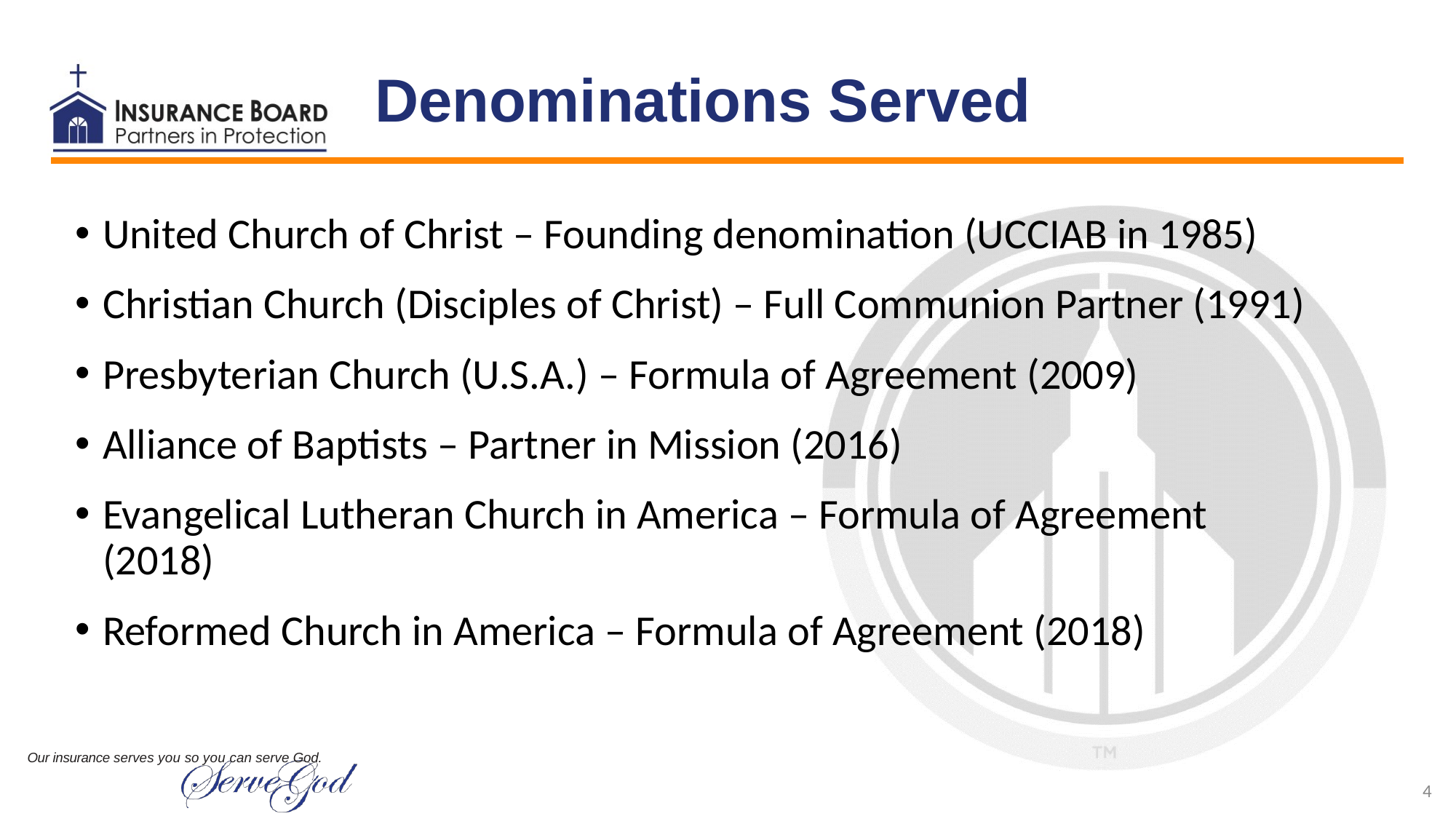

# Denominations Served

United Church of Christ – Founding denomination (UCCIAB in 1985)
Christian Church (Disciples of Christ) – Full Communion Partner (1991)
Presbyterian Church (U.S.A.) – Formula of Agreement (2009)
Alliance of Baptists – Partner in Mission (2016)
Evangelical Lutheran Church in America – Formula of Agreement (2018)
Reformed Church in America – Formula of Agreement (2018)